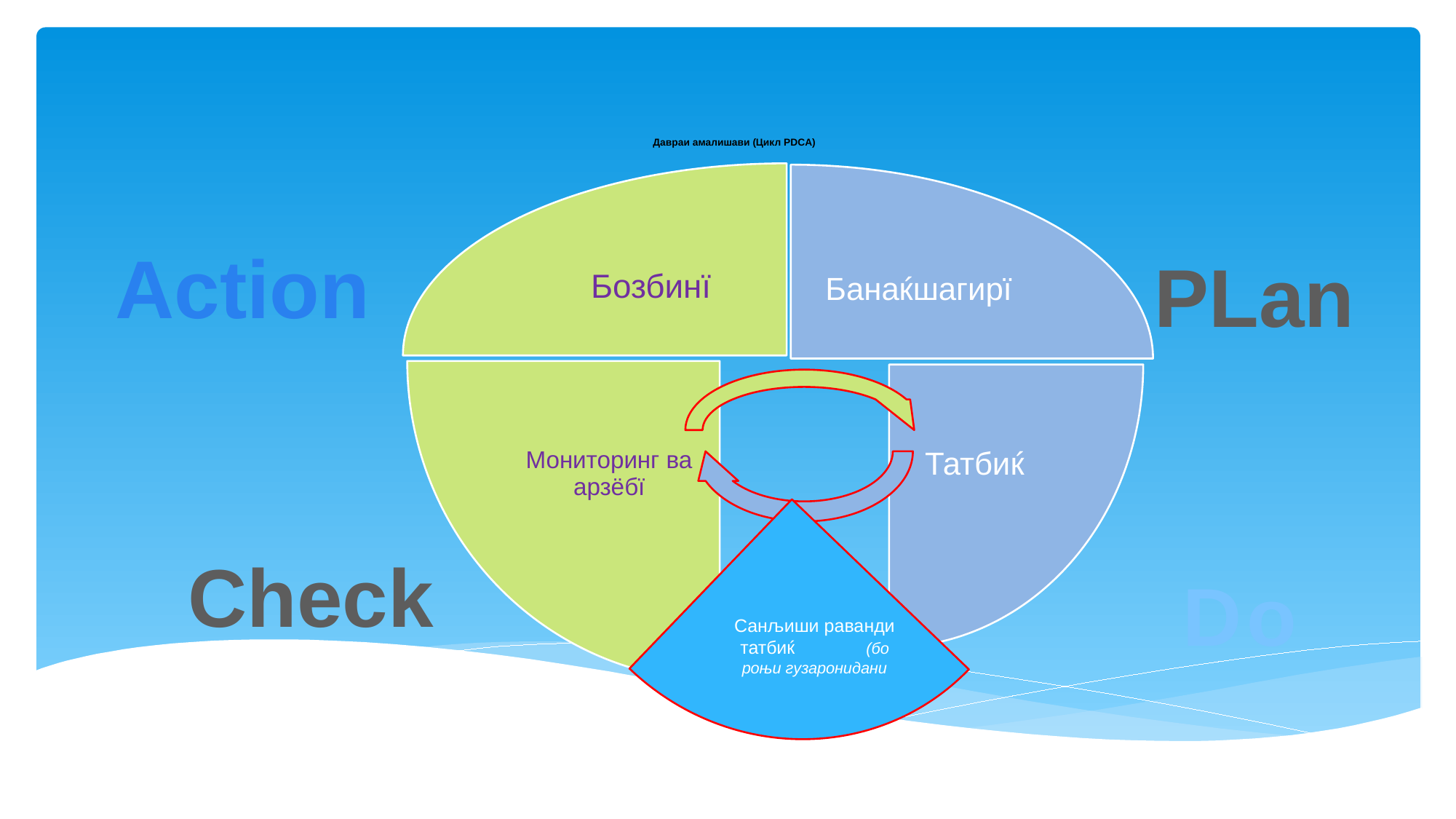

# Давраи амалишави (Цикл PDCA)
Action
PLan
Бозбинї
Банаќшагирї
Татбиќ
Мониторинг ва арзёбї
Check

Санљиши раванди татбиќ              (бо роњи гузаронидани
Do